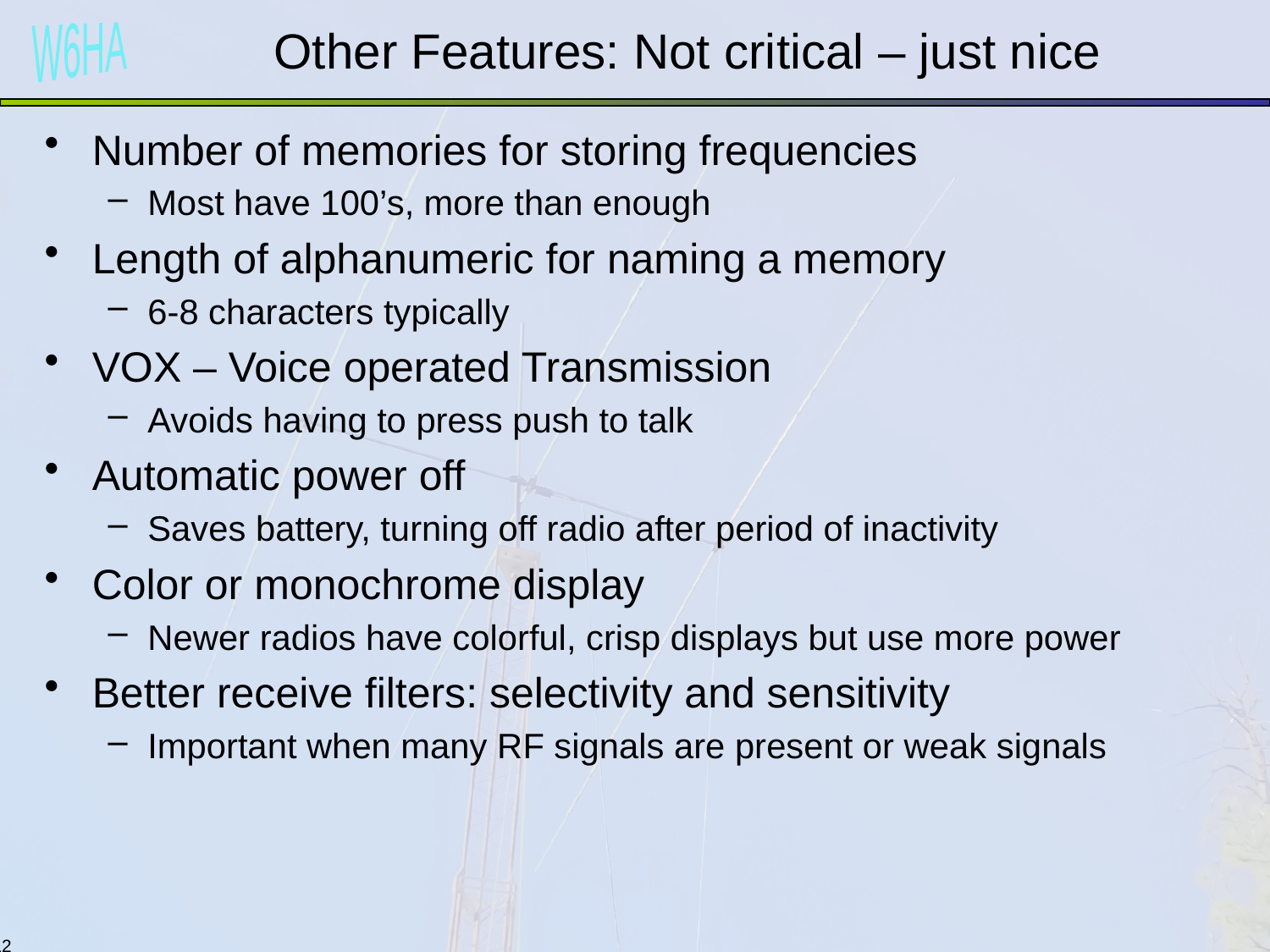

# Other Features: Not critical – just nice
Number of memories for storing frequencies
Most have 100’s, more than enough
Length of alphanumeric for naming a memory
6-8 characters typically
VOX – Voice operated Transmission
Avoids having to press push to talk
Automatic power off
Saves battery, turning off radio after period of inactivity
Color or monochrome display
Newer radios have colorful, crisp displays but use more power
Better receive filters: selectivity and sensitivity
Important when many RF signals are present or weak signals